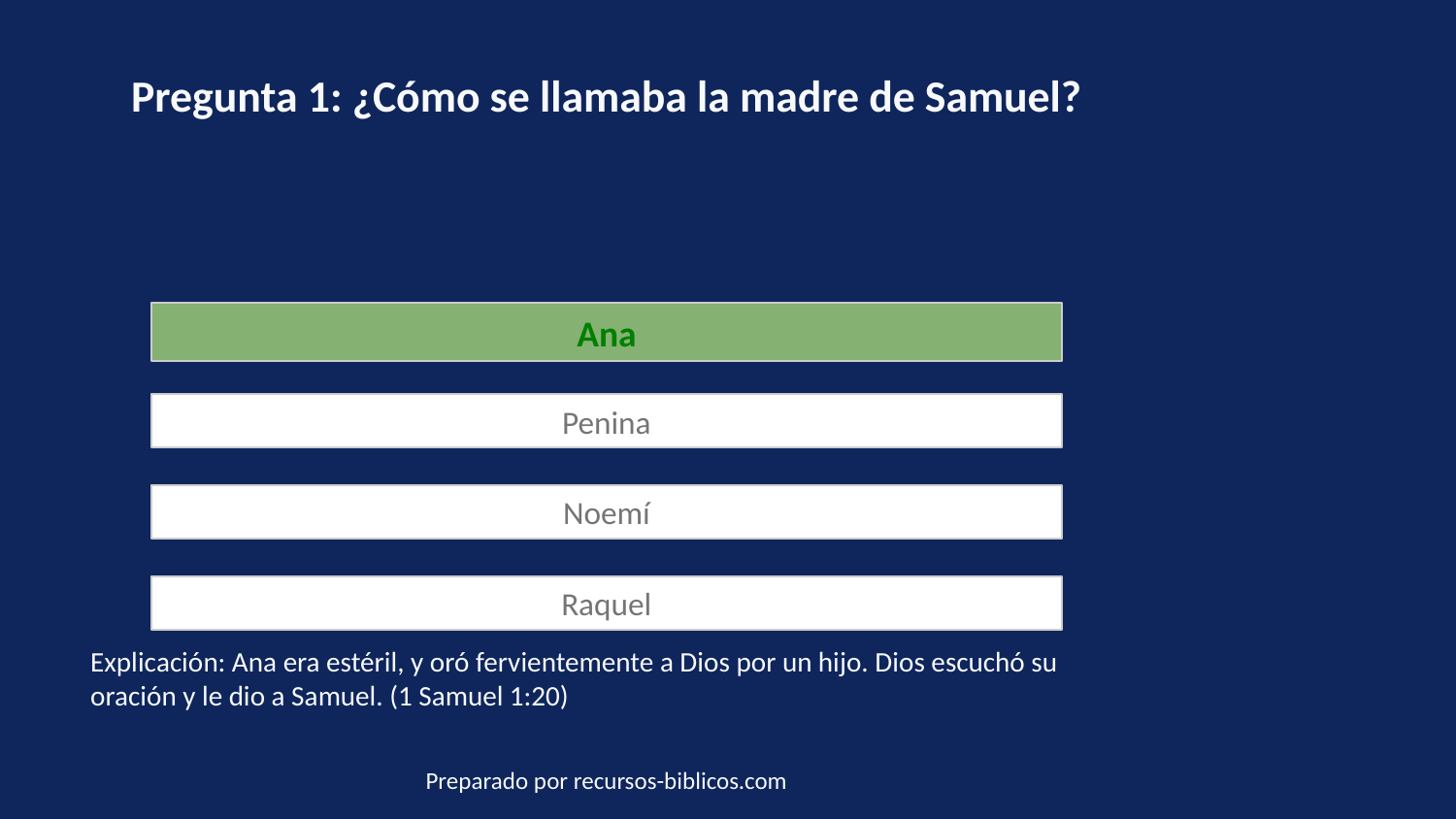

Pregunta 1: ¿Cómo se llamaba la madre de Samuel?
Ana
Penina
Noemí
Raquel
Explicación: Ana era estéril, y oró fervientemente a Dios por un hijo. Dios escuchó su oración y le dio a Samuel. (1 Samuel 1:20)
Preparado por recursos-biblicos.com